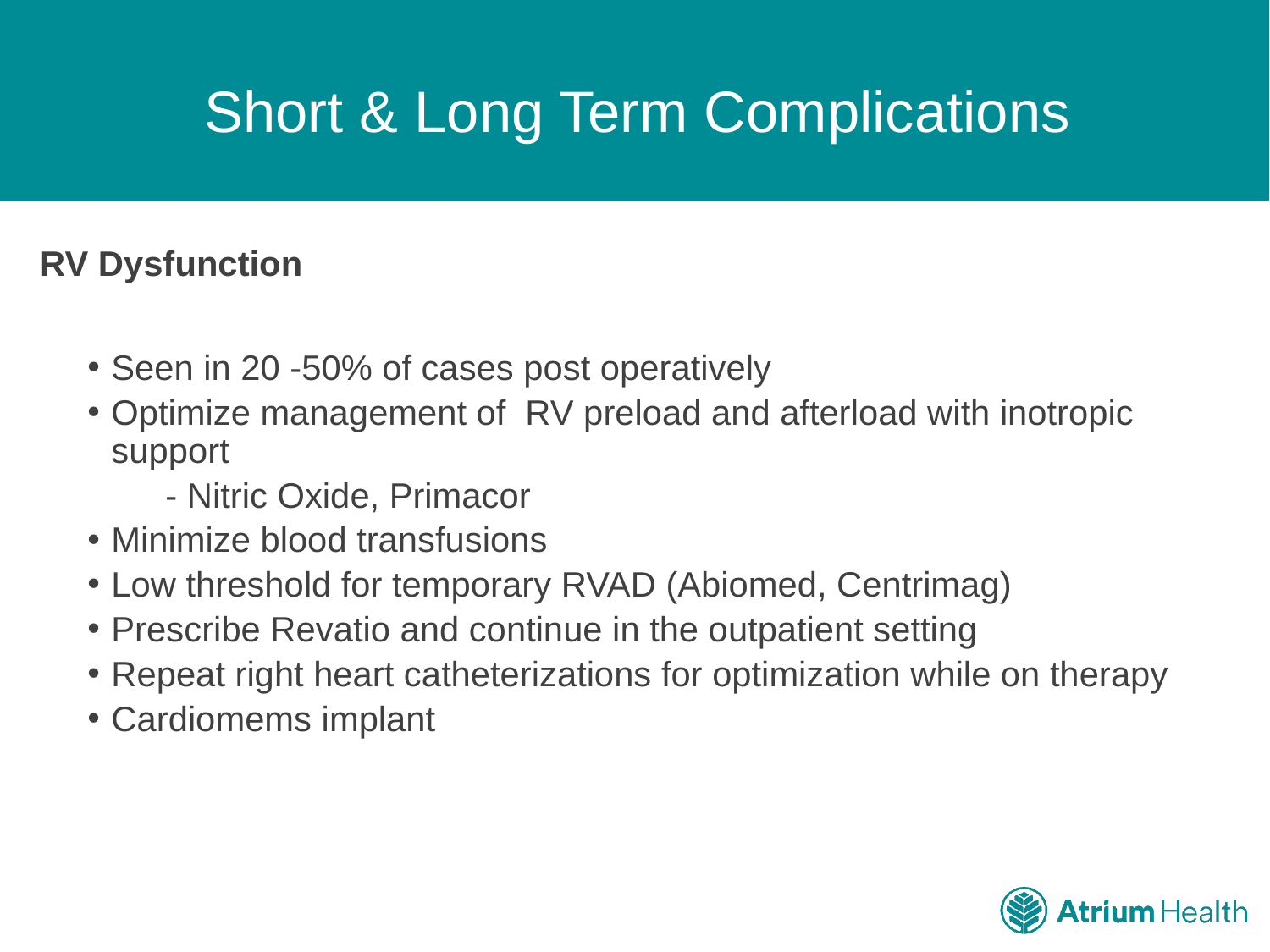

# Short & Long Term Complications
RV Dysfunction

Seen in 20 -50% of cases post operatively
Optimize management of  RV preload and afterload with inotropic support
        - Nitric Oxide, Primacor
Minimize blood transfusions
Low threshold for temporary RVAD (Abiomed, Centrimag)
Prescribe Revatio and continue in the outpatient setting
Repeat right heart catheterizations for optimization while on therapy
Cardiomems implant